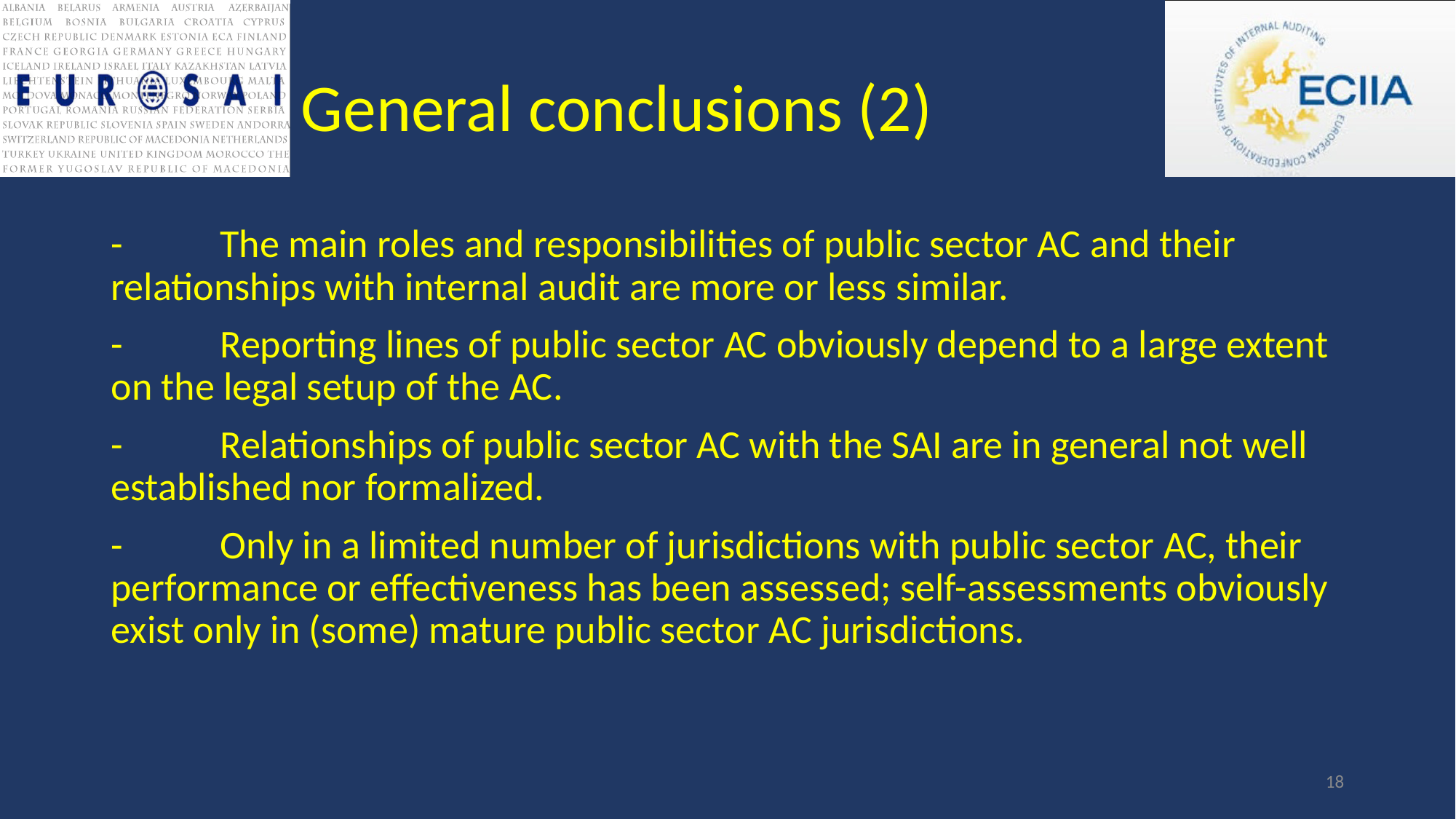

# General conclusions (2)
-	The main roles and responsibilities of public sector AC and their relationships with internal audit are more or less similar.
-	Reporting lines of public sector AC obviously depend to a large extent on the legal setup of the AC.
-	Relationships of public sector AC with the SAI are in general not well established nor formalized.
-	Only in a limited number of jurisdictions with public sector AC, their performance or effectiveness has been assessed; self-assessments obviously exist only in (some) mature public sector AC jurisdictions.

18